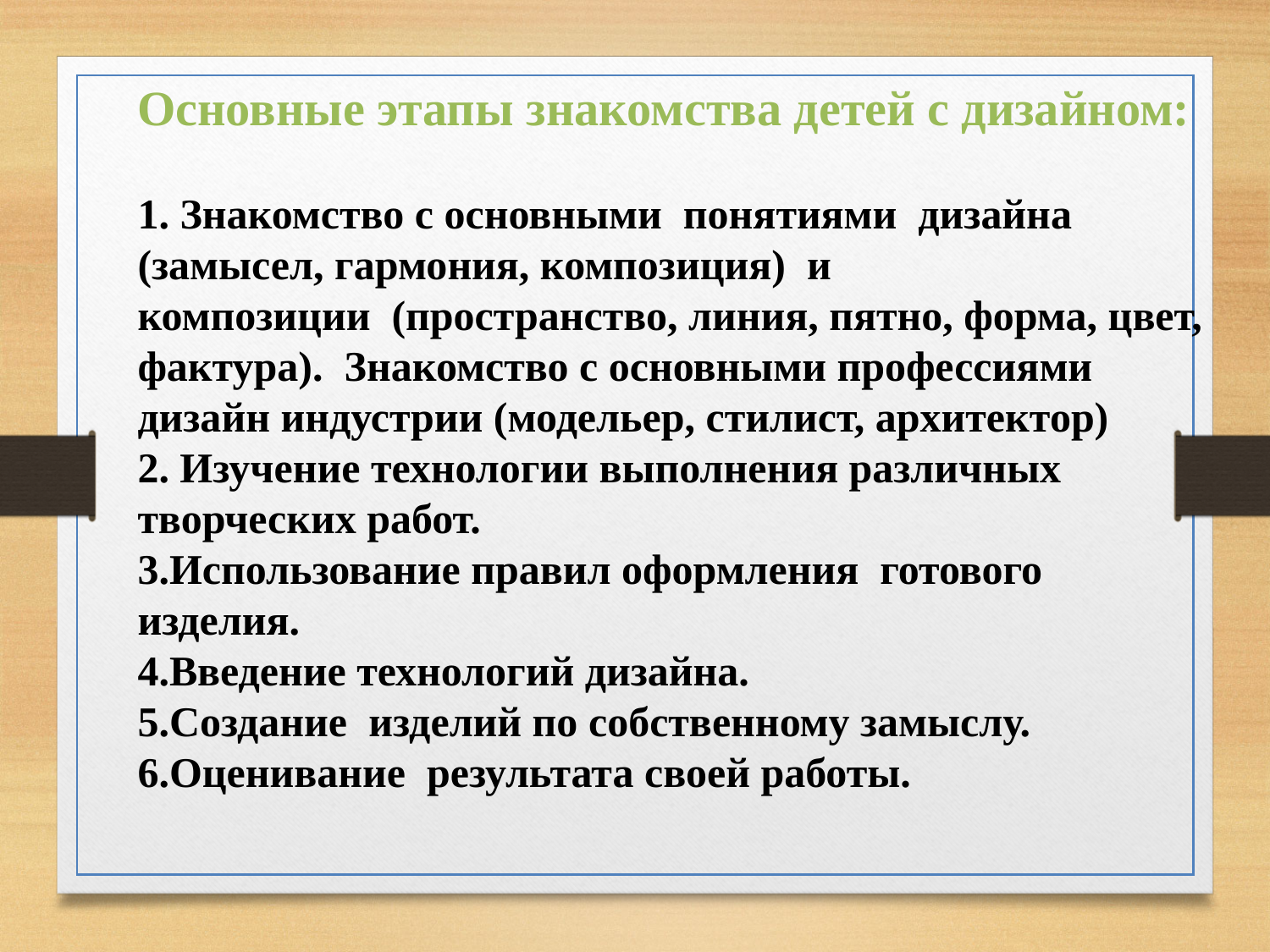

Основные этапы знакомства детей с дизайном:

1. Знакомство с основными  понятиями  дизайна (замысел, гармония, композиция)  и композиции  (пространство, линия, пятно, форма, цвет, фактура).  Знакомство с основными профессиями дизайн индустрии (модельер, стилист, архитектор)
 Изучение технологии выполнения различных творческих работ.
Использование правил оформления  готового изделия.
Введение технологий дизайна.
Создание  изделий по собственному замыслу.
Оценивание  результата своей работы.